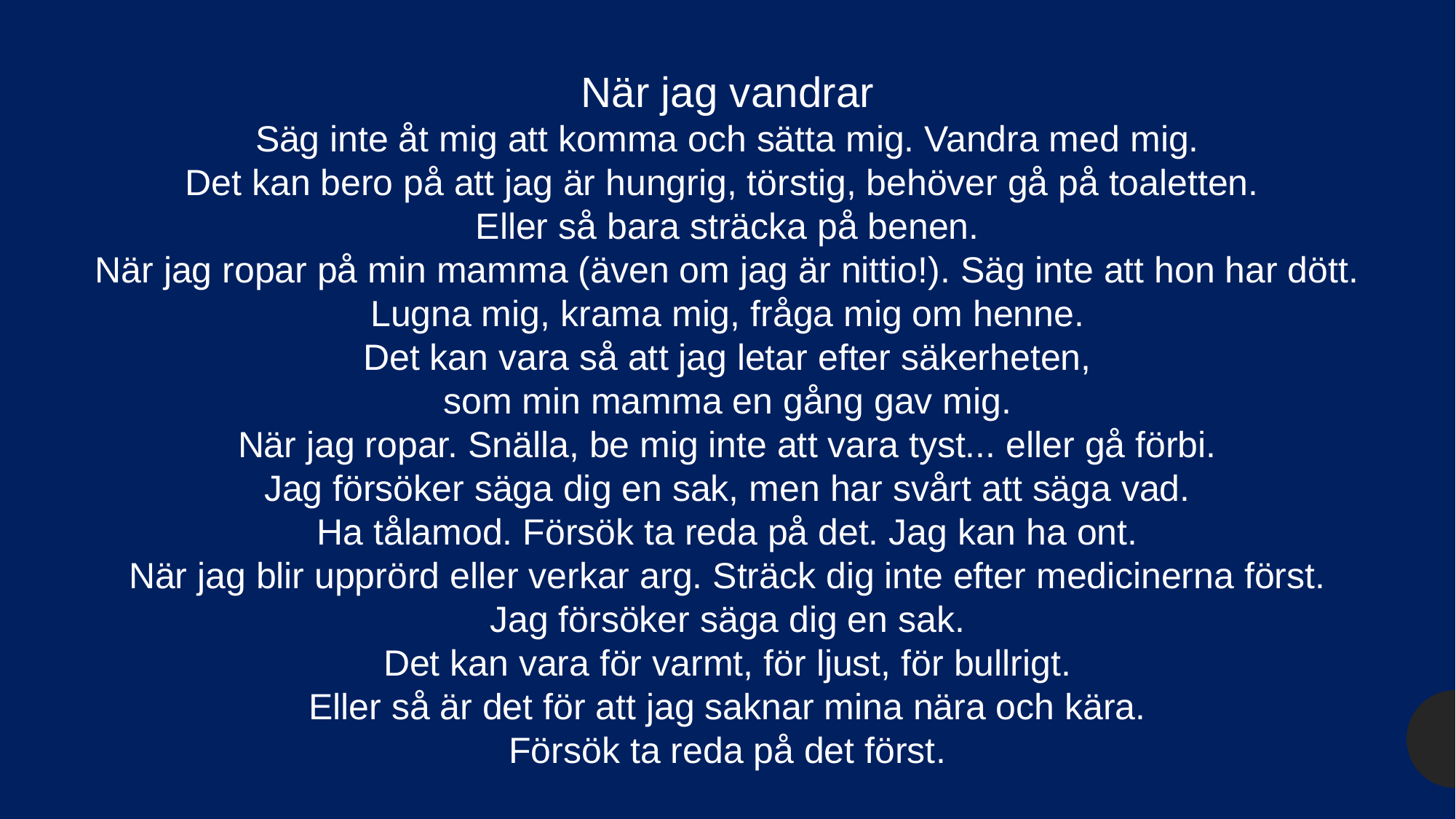

När jag vandrar
Säg inte åt mig att komma och sätta mig. Vandra med mig.
Det kan bero på att jag är hungrig, törstig, behöver gå på toaletten.
Eller så bara sträcka på benen.
När jag ropar på min mamma (även om jag är nittio!). Säg inte att hon har dött.
Lugna mig, krama mig, fråga mig om henne.
Det kan vara så att jag letar efter säkerheten,
som min mamma en gång gav mig.
När jag ropar. Snälla, be mig inte att vara tyst... eller gå förbi.
Jag försöker säga dig en sak, men har svårt att säga vad.
Ha tålamod. Försök ta reda på det. Jag kan ha ont.
När jag blir upprörd eller verkar arg. Sträck dig inte efter medicinerna först.
Jag försöker säga dig en sak.
Det kan vara för varmt, för ljust, för bullrigt.
Eller så är det för att jag saknar mina nära och kära.
Försök ta reda på det först.